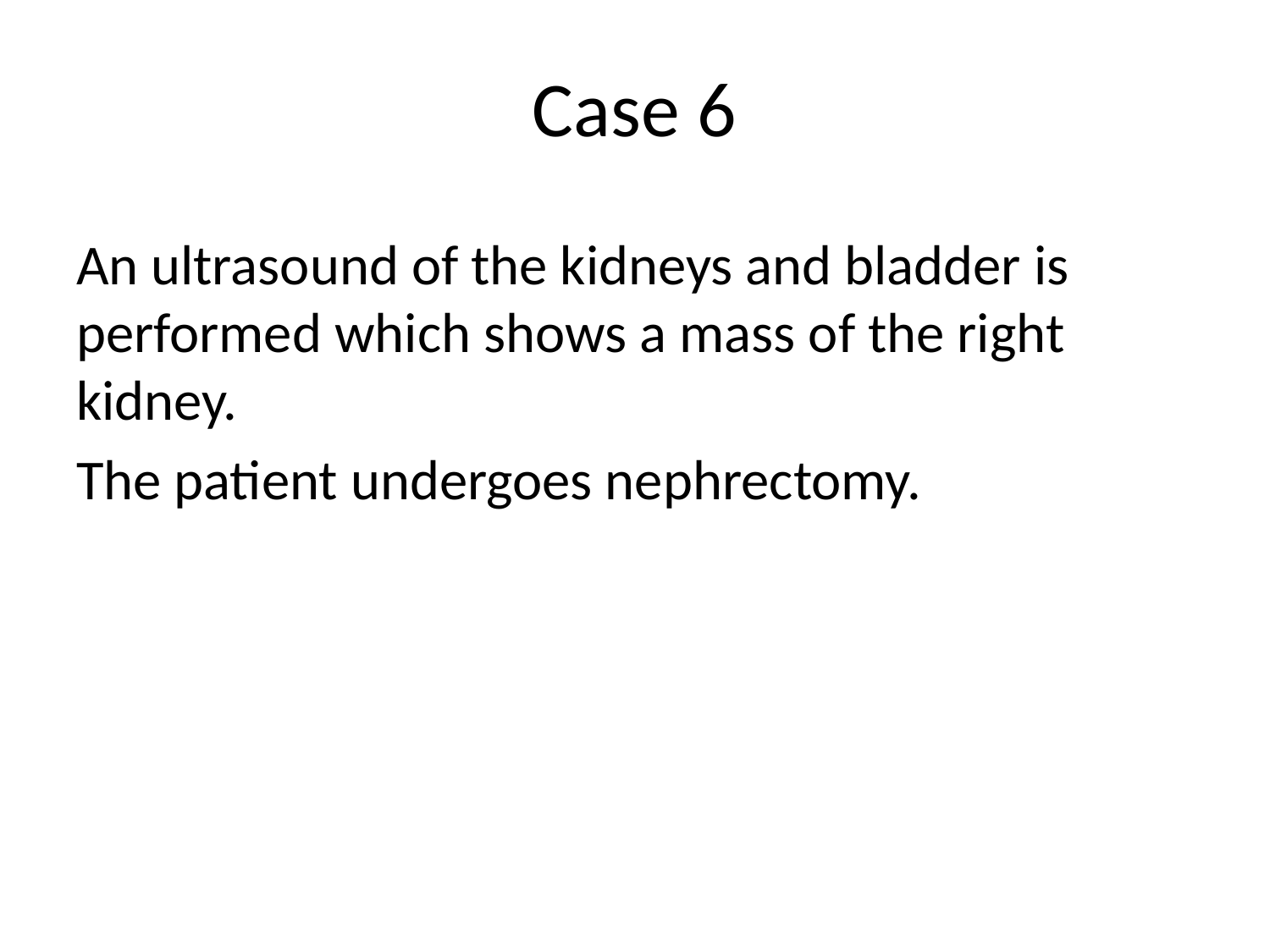

# Case 6
An ultrasound of the kidneys and bladder is performed which shows a mass of the right kidney.
The patient undergoes nephrectomy.